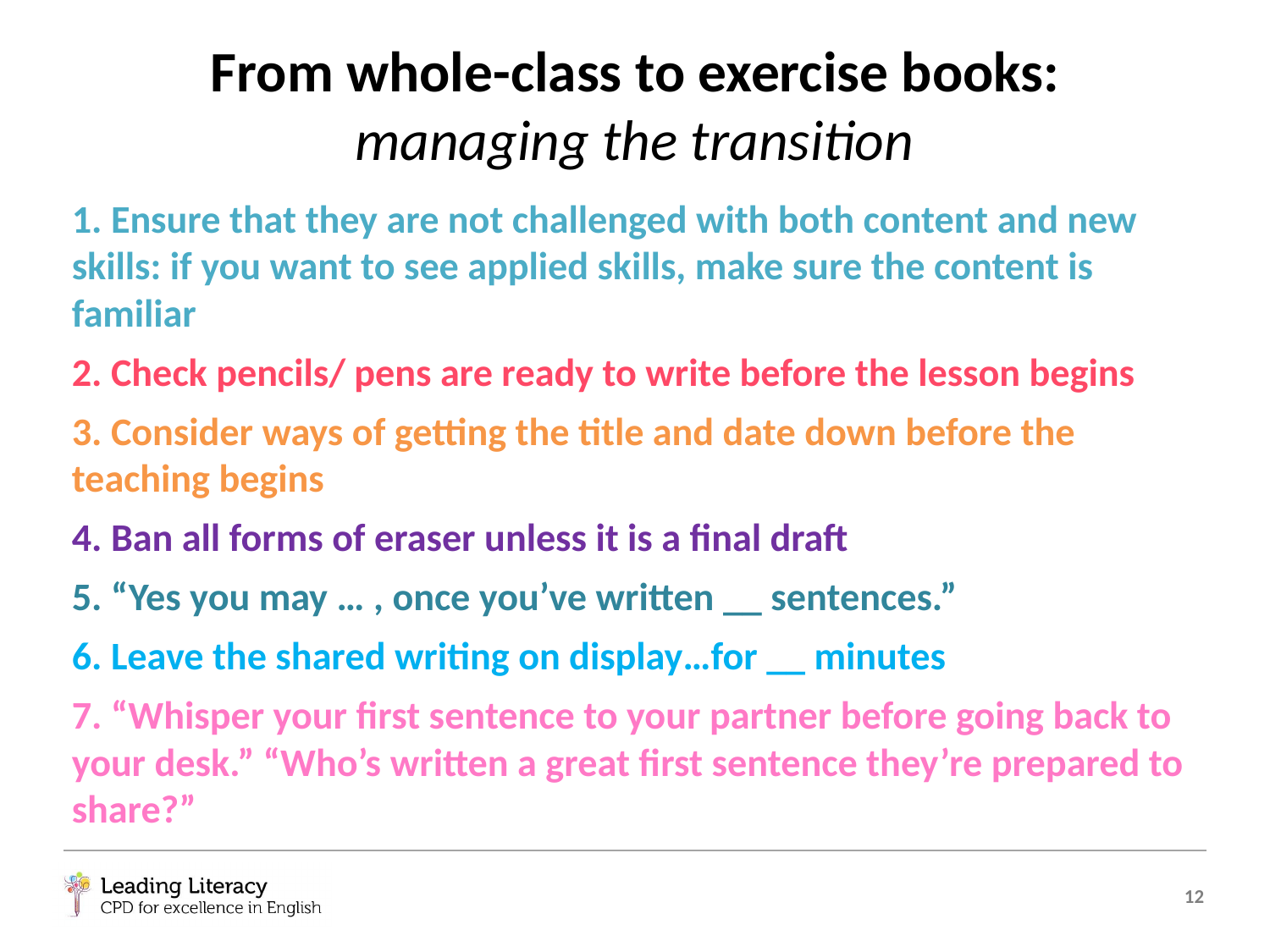

# From whole-class to exercise books: managing the transition
1. Ensure that they are not challenged with both content and new skills: if you want to see applied skills, make sure the content is familiar
2. Check pencils/ pens are ready to write before the lesson begins
3. Consider ways of getting the title and date down before the teaching begins
4. Ban all forms of eraser unless it is a final draft
5. “Yes you may … , once you’ve written __ sentences.”
6. Leave the shared writing on display…for __ minutes
7. “Whisper your first sentence to your partner before going back to your desk.” “Who’s written a great first sentence they’re prepared to share?”